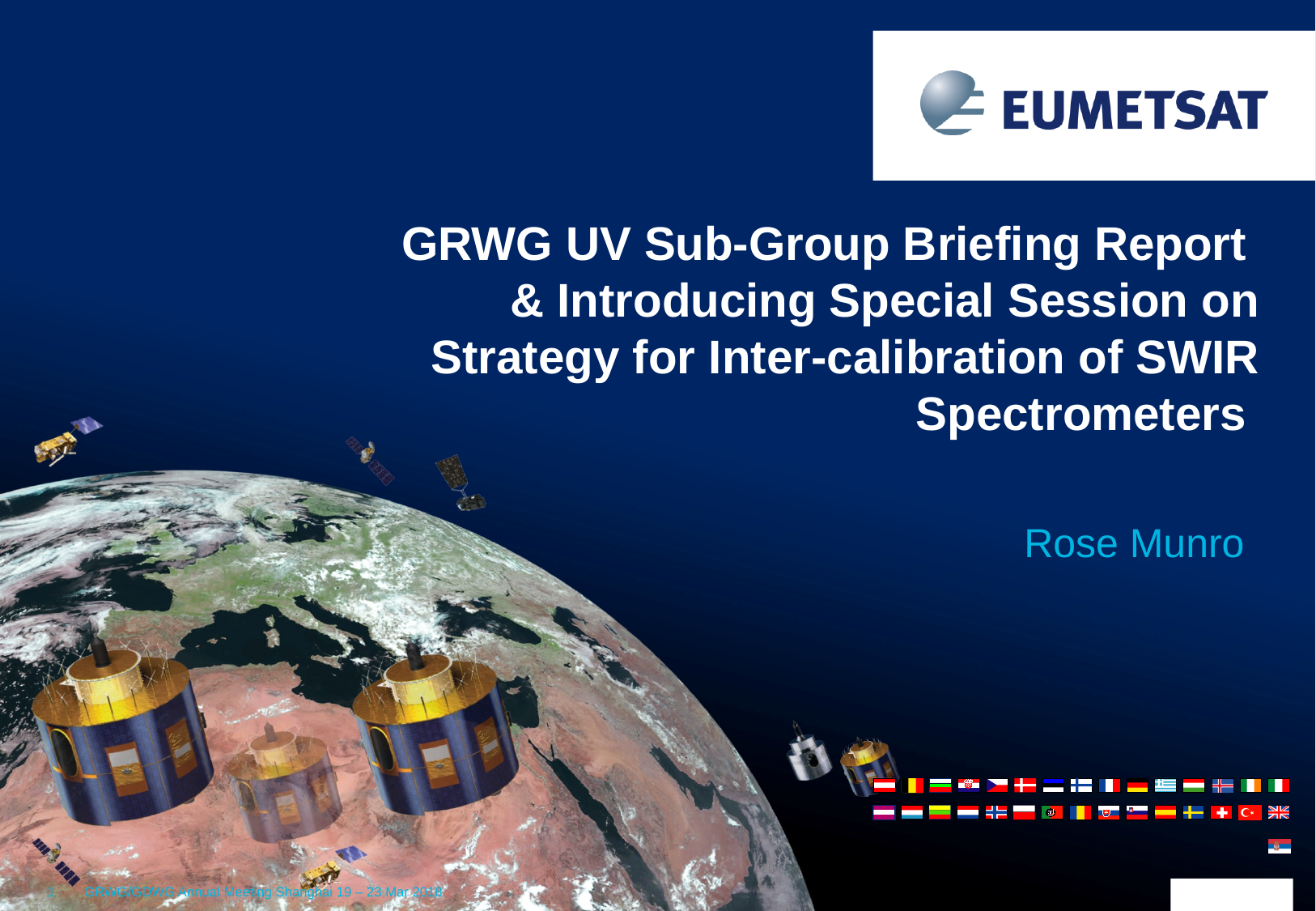

GRWG UV Sub-Group Briefing Report
& Introducing Special Session on Strategy for Inter-calibration of SWIR Spectrometers

Rose Munro